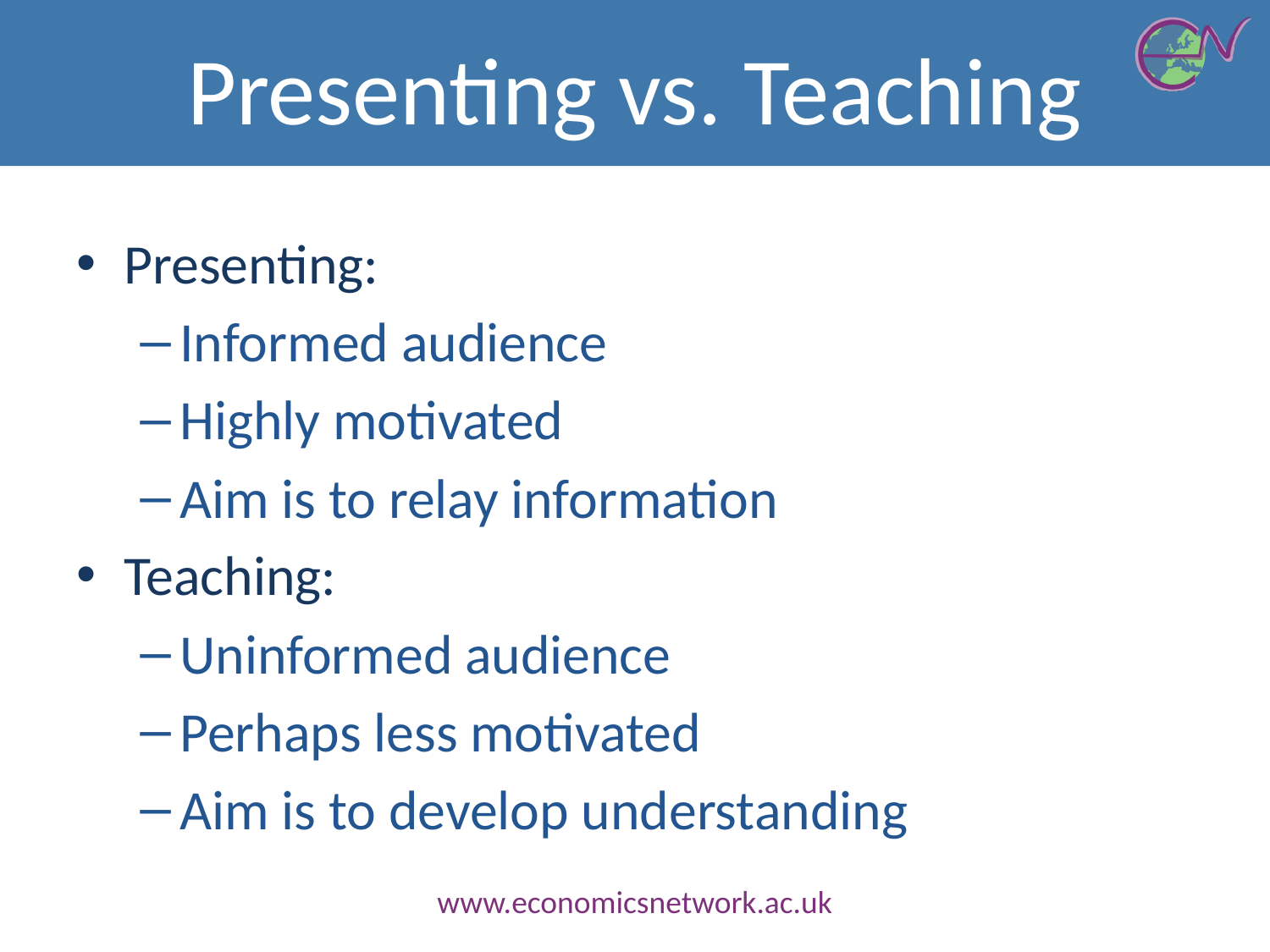

# Presenting vs. Teaching
Presenting:
Informed audience
Highly motivated
Aim is to relay information
Teaching:
Uninformed audience
Perhaps less motivated
Aim is to develop understanding